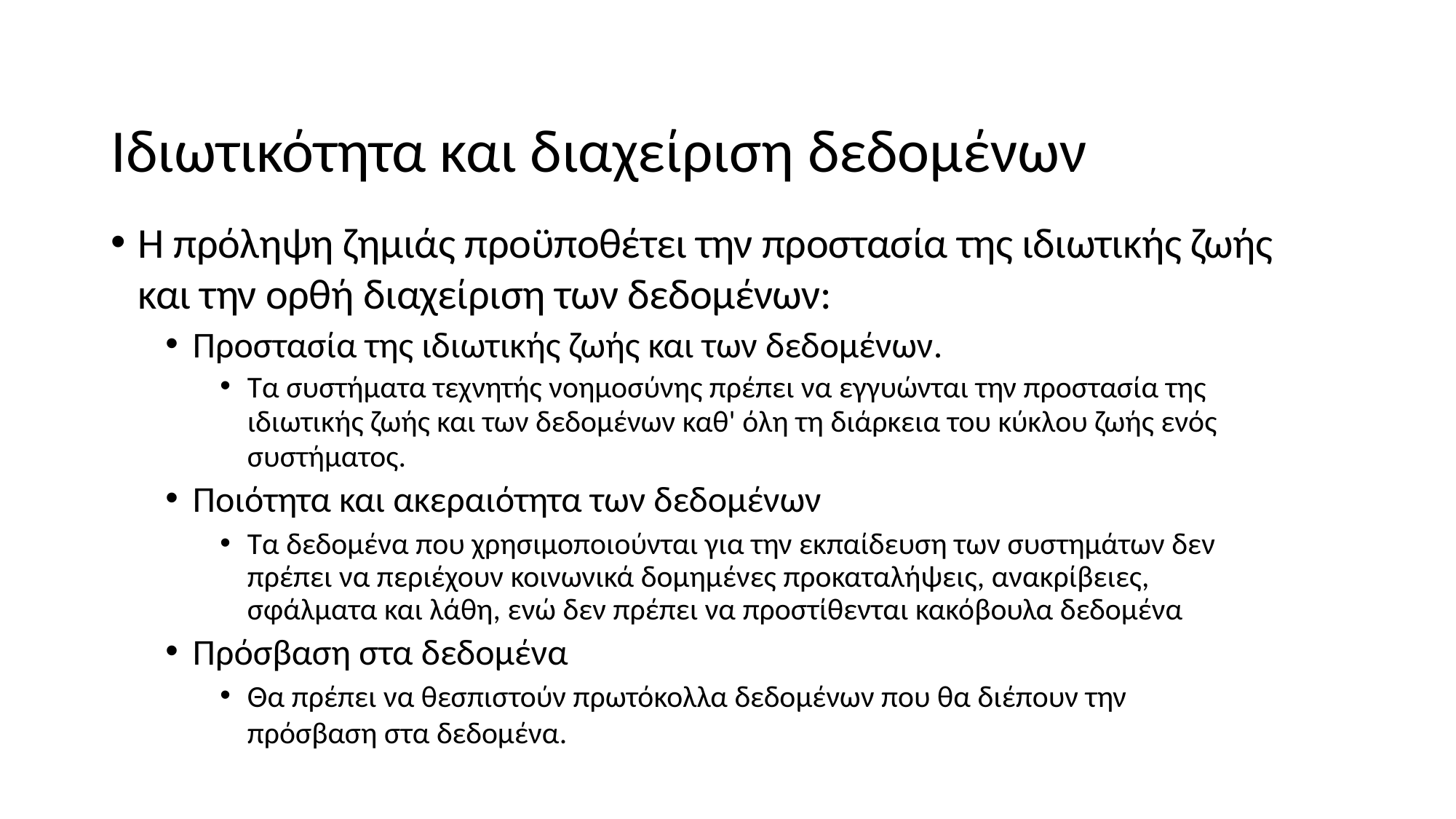

# Ιδιωτικότητα και διαχείριση δεδομένων
Η πρόληψη ζημιάς προϋποθέτει την προστασία της ιδιωτικής ζωής και την ορθή διαχείριση των δεδομένων:
Προστασία της ιδιωτικής ζωής και των δεδομένων.
Τα συστήματα τεχνητής νοημοσύνης πρέπει να εγγυώνται την προστασία της ιδιωτικής ζωής και των δεδομένων καθ' όλη τη διάρκεια του κύκλου ζωής ενός συστήματος.
Ποιότητα και ακεραιότητα των δεδομένων
Τα δεδομένα που χρησιμοποιούνται για την εκπαίδευση των συστημάτων δεν πρέπει να περιέχουν κοινωνικά δομημένες προκαταλήψεις, ανακρίβειες, σφάλματα και λάθη, ενώ δεν πρέπει να προστίθενται κακόβουλα δεδομένα
Πρόσβαση στα δεδομένα
Θα πρέπει να θεσπιστούν πρωτόκολλα δεδομένων που θα διέπουν την πρόσβαση στα δεδομένα.